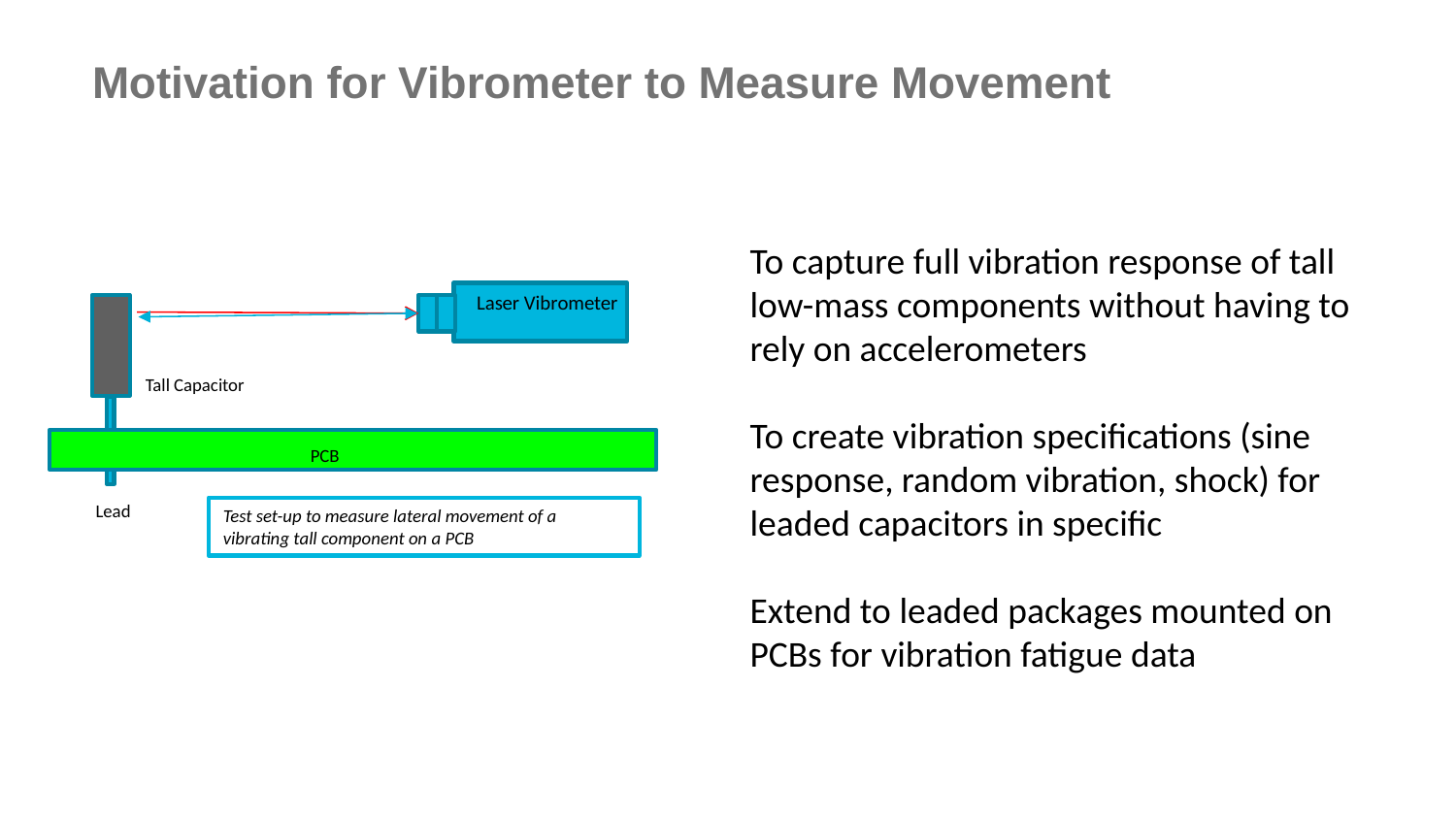

# Motivation for Vibrometer to Measure Movement
To capture full vibration response of tall low-mass components without having to rely on accelerometers

To create vibration specifications (sine response, random vibration, shock) for leaded capacitors in specific

Extend to leaded packages mounted on PCBs for vibration fatigue data
Laser Vibrometer

Laser Vibrometer

Tall Capacitor

PCB
Lead
Test set-up to measure lateral movement of a vibrating tall component on a PCB